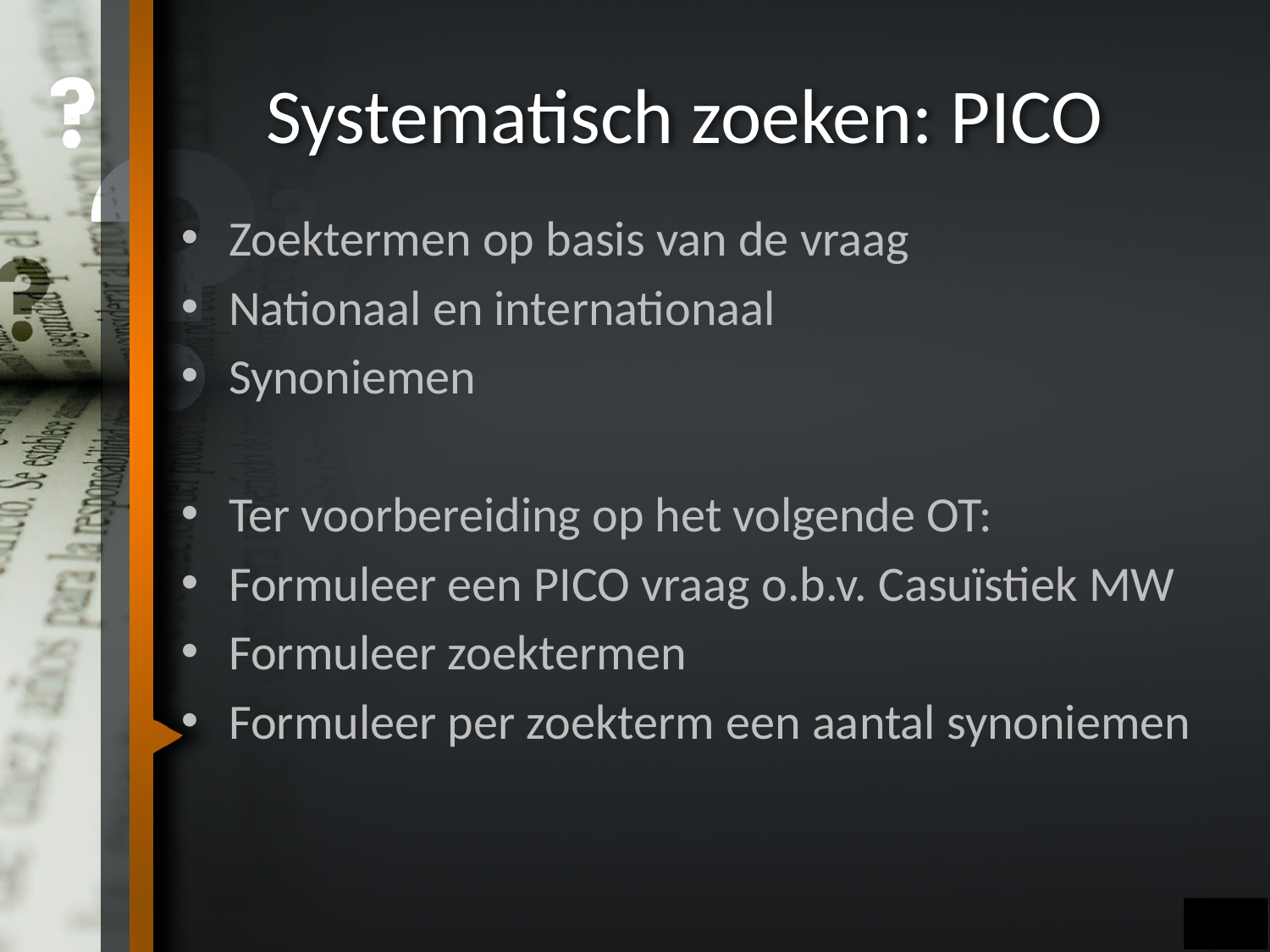

# Systematisch zoeken: PICO
Zoektermen op basis van de vraag
Nationaal en internationaal
Synoniemen

Ter voorbereiding op het volgende OT:
Formuleer een PICO vraag o.b.v. Casuïstiek MW
Formuleer zoektermen
Formuleer per zoekterm een aantal synoniemen